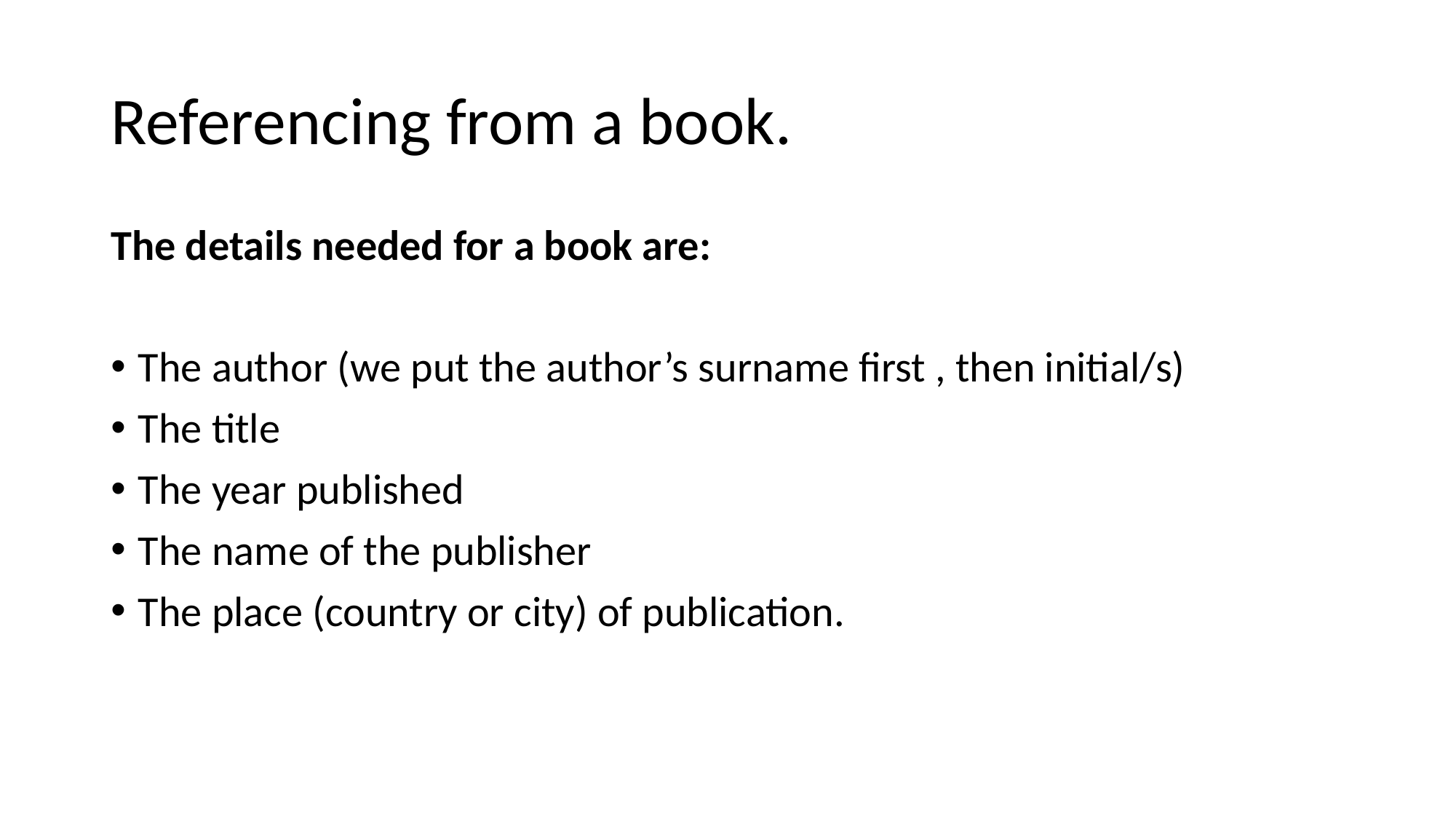

# Referencing from a book.
The details needed for a book are:

The author (we put the author’s surname first , then initial/s)
The title
The year published
The name of the publisher
The place (country or city) of publication.